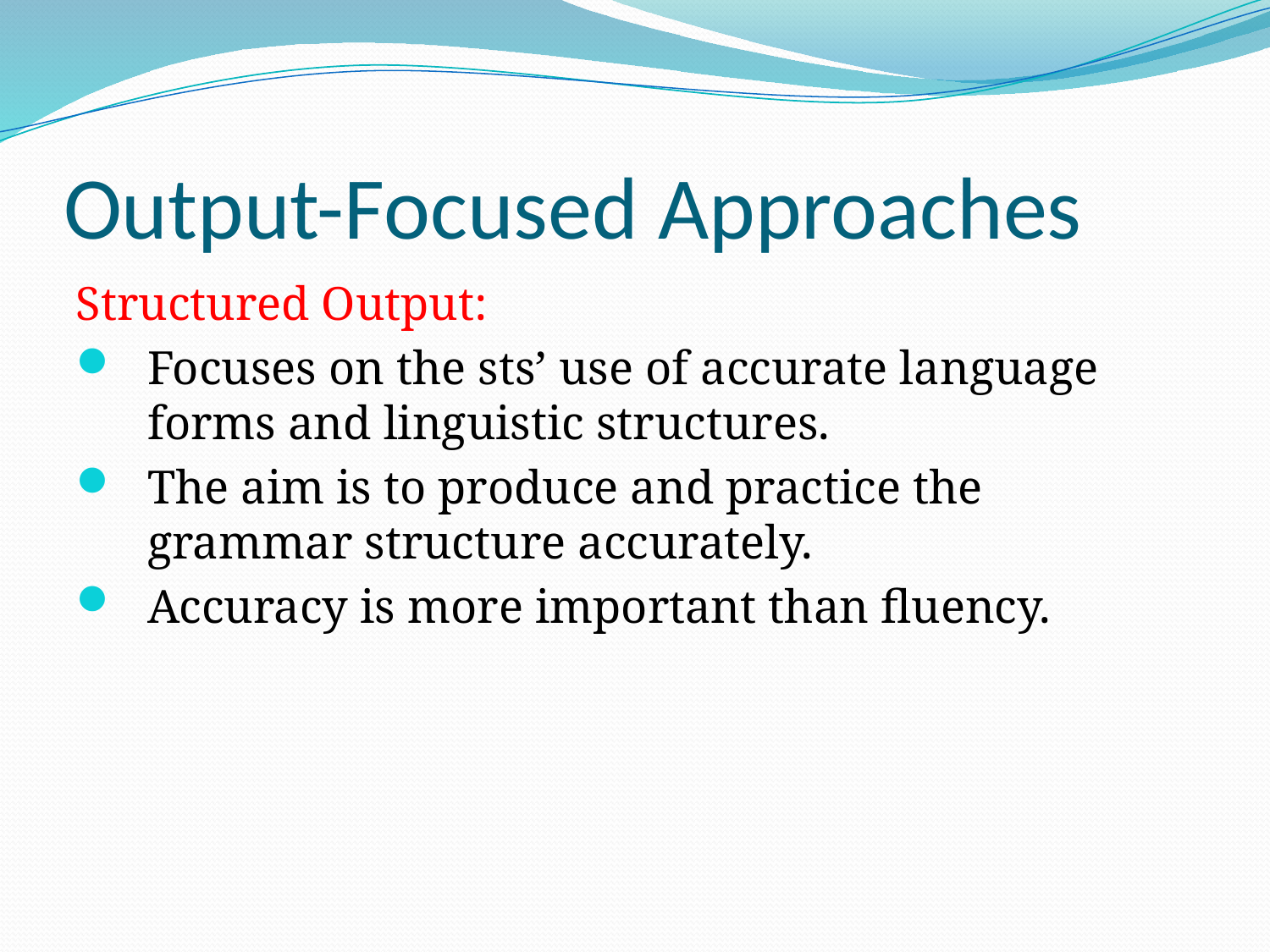

# Output-Focused Approaches
Structured Output:
Focuses on the sts’ use of accurate language forms and linguistic structures.
The aim is to produce and practice the grammar structure accurately.
Accuracy is more important than fluency.